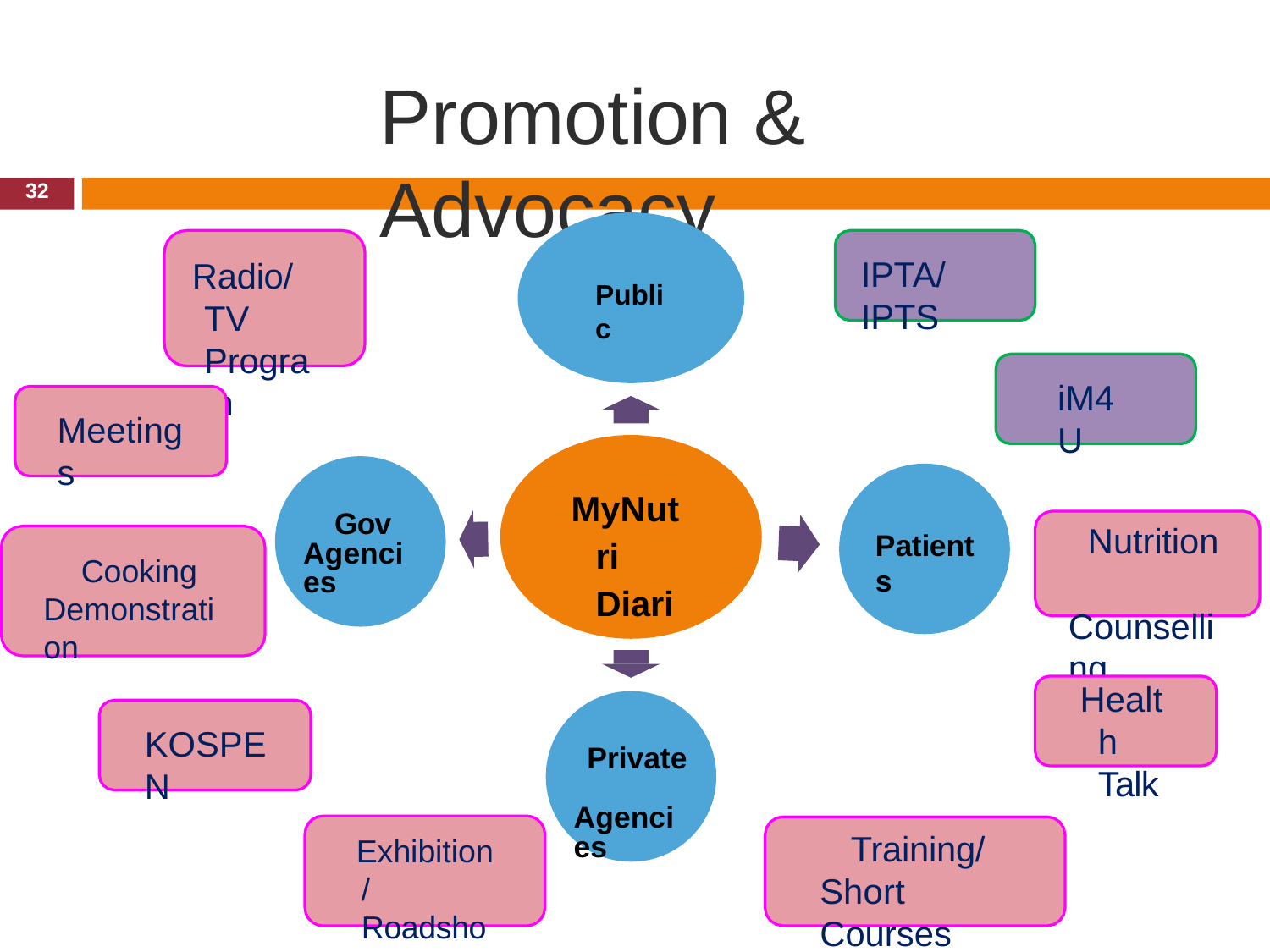

# Promotion & Advocacy
32

IPTA/ IPTS
Radio/ TV  Program
Public

iM4U

Meetings

MyNutri  Diari
Gov  Agencies

Nutrition  Counselling
Patients

Cooking  Demonstration

Health  Talk

KOSPEN
Private  Agencies

Training/  Short Courses
Exhibition/  Roadshow